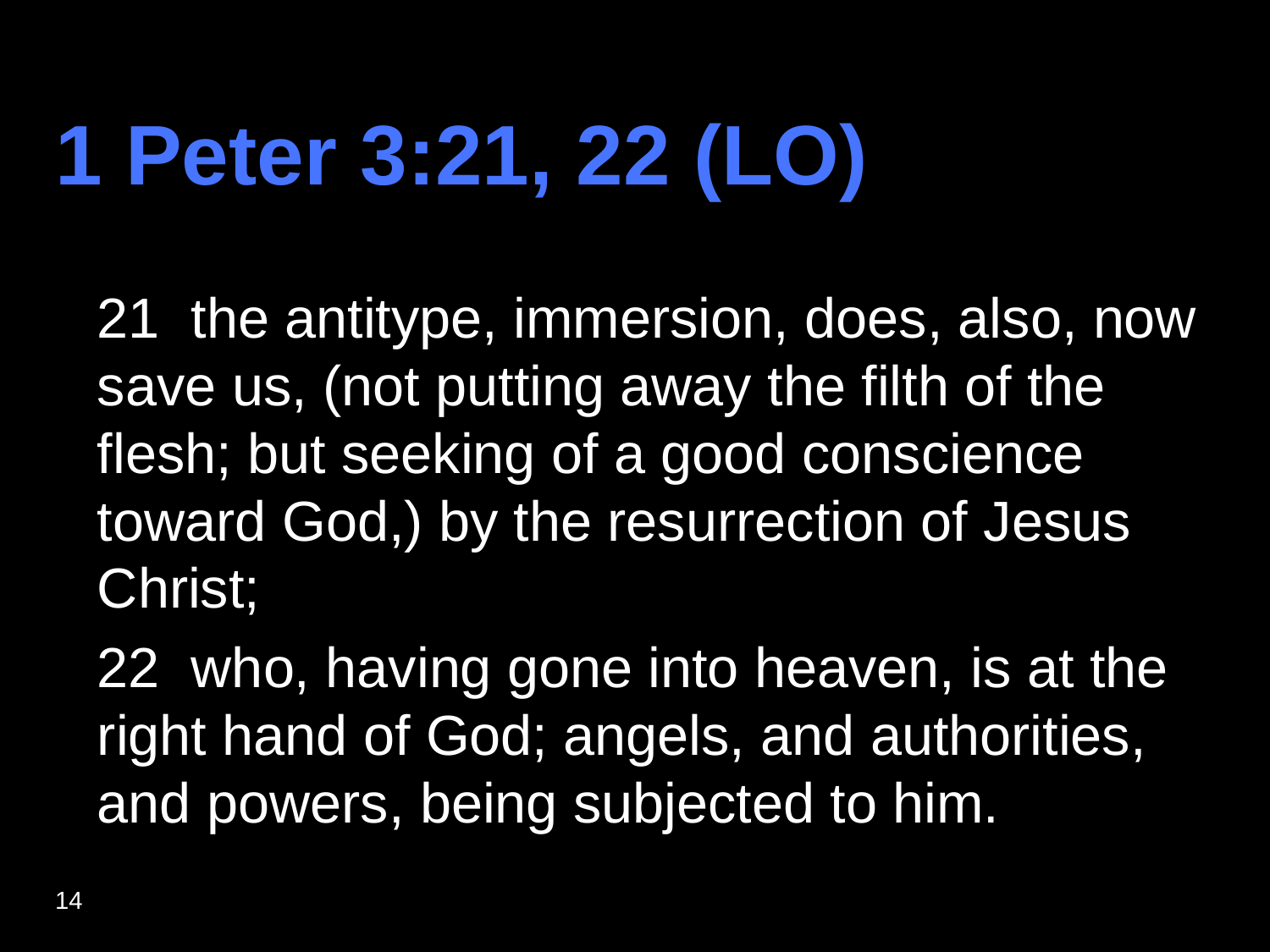

# 1 Peter 3:21, 22 (LO)
21  the antitype, immersion, does, also, now save us, (not putting away the filth of the flesh; but seeking of a good conscience toward God,) by the resurrection of Jesus Christ;
22  who, having gone into heaven, is at the right hand of God; angels, and authorities, and powers, being subjected to him.
14